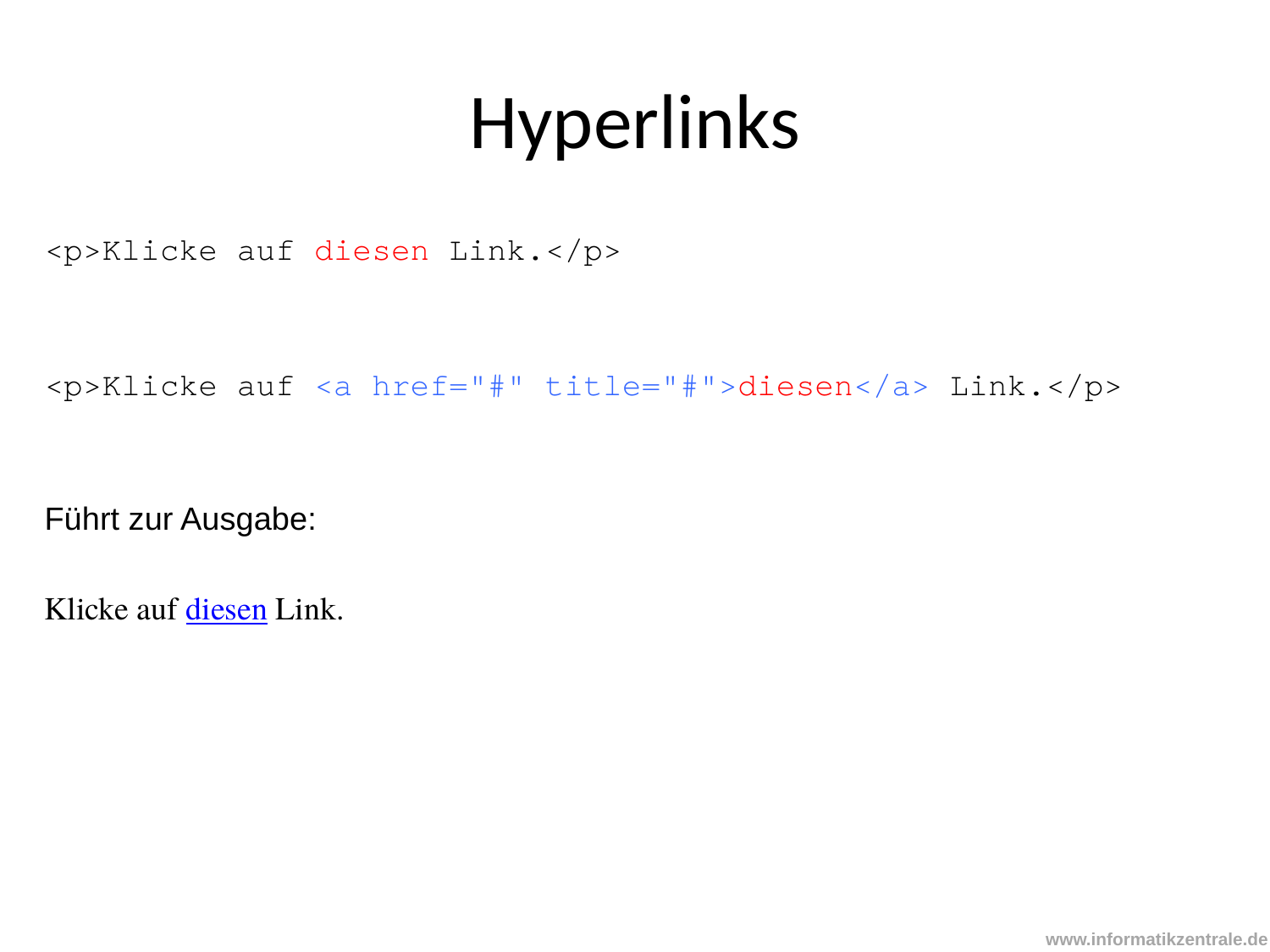

# Hyperlinks
<p>Klicke auf diesen Link.</p>

<p>Klicke auf <a href="#" title="#">diesen</a> Link.</p>

Führt zur Ausgabe:

Klicke auf diesen Link.